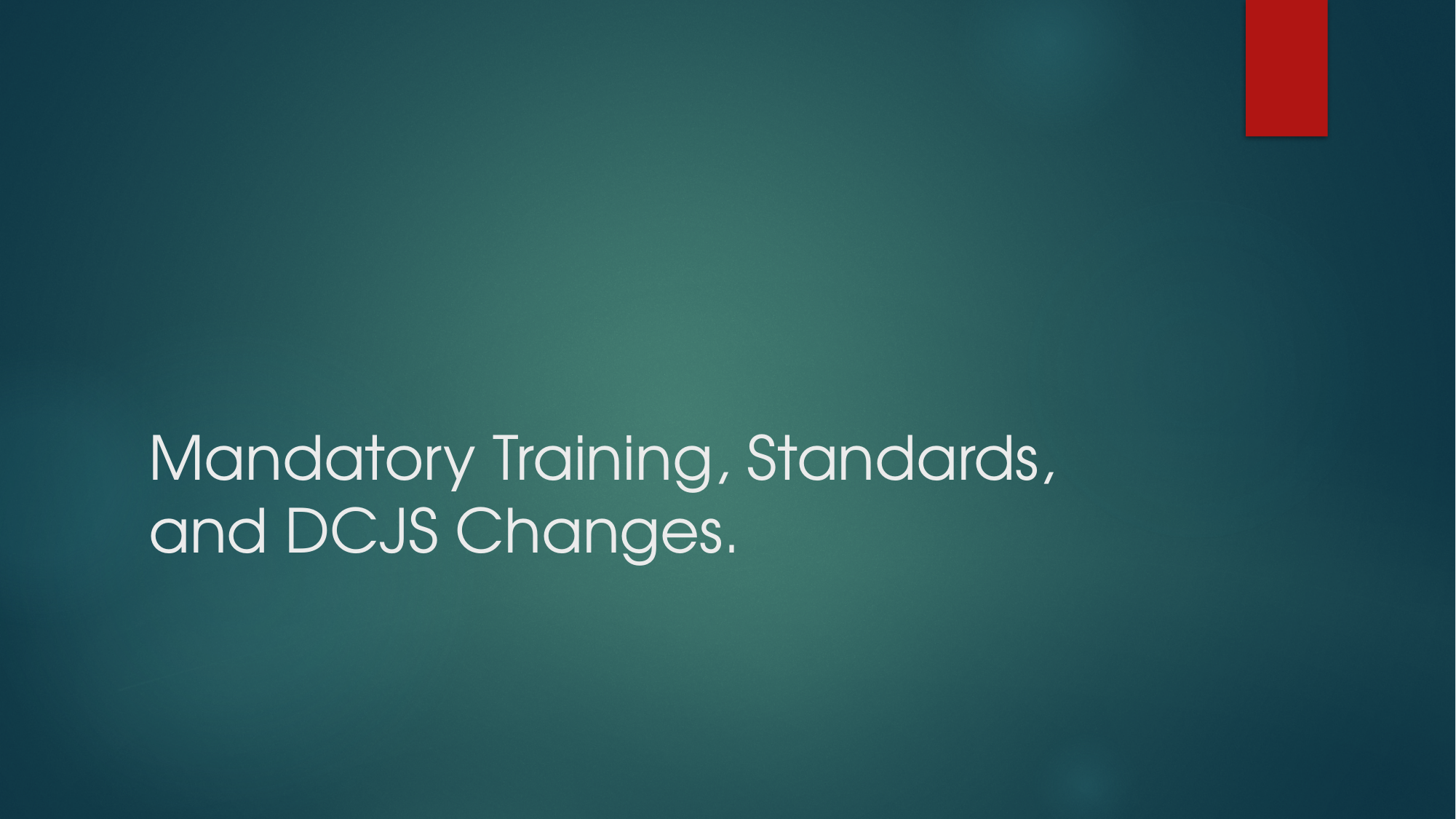

# Mandatory Training, Standards, and DCJS Changes.